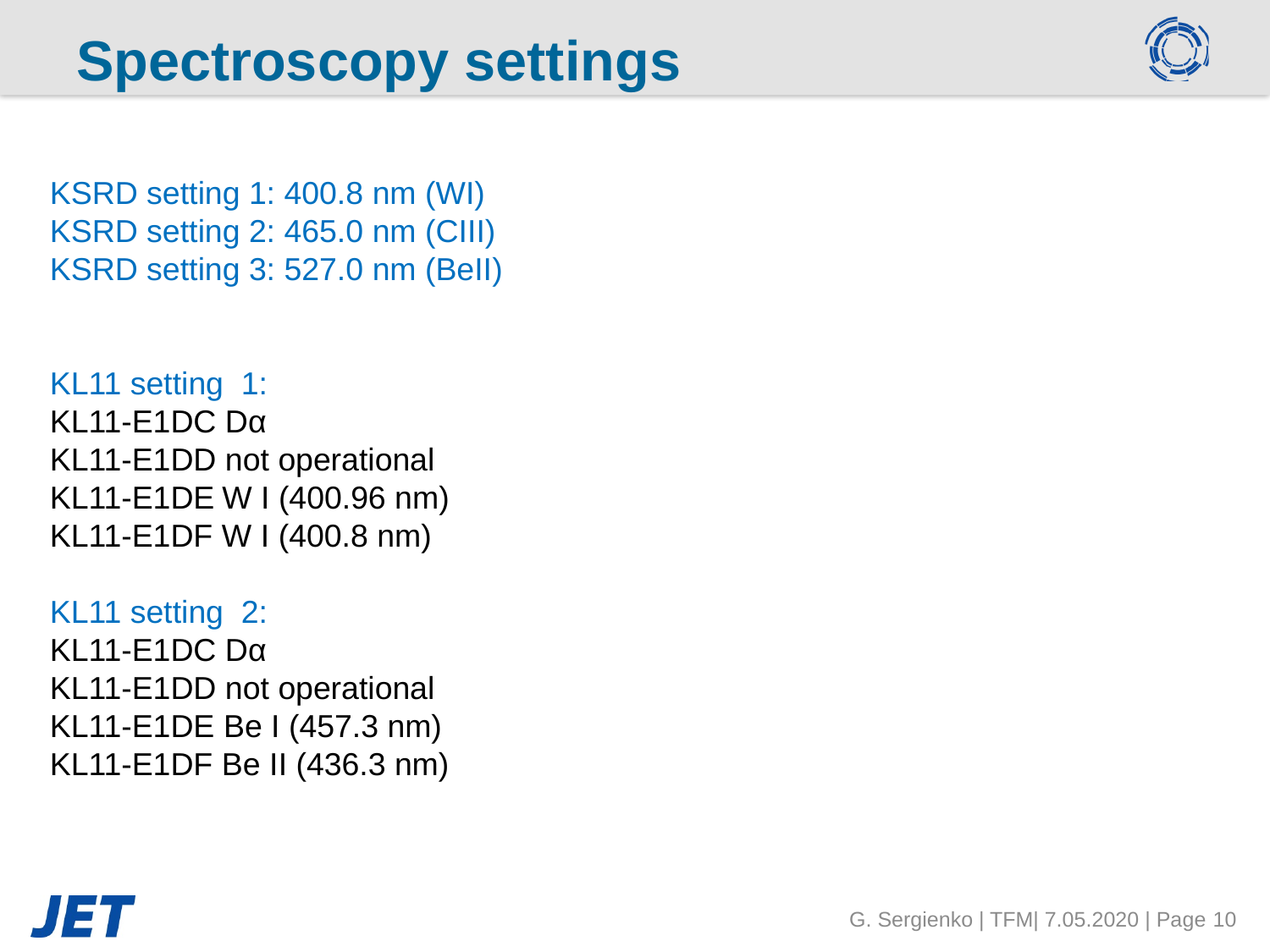

# Spectroscopy settings
KSRD setting 1: 400.8 nm (WI)
KSRD setting 2: 465.0 nm (CIII)
KSRD setting 3: 527.0 nm (BeII)

KL11 setting  1:
KL11-E1DC Dα
KL11-E1DD not operational
KL11-E1DE W I (400.96 nm)
KL11-E1DF W I (400.8 nm)

KL11 setting  2:
KL11-E1DC Dα
KL11-E1DD not operational
KL11-E1DE Be I (457.3 nm)
KL11-E1DF Be II (436.3 nm)